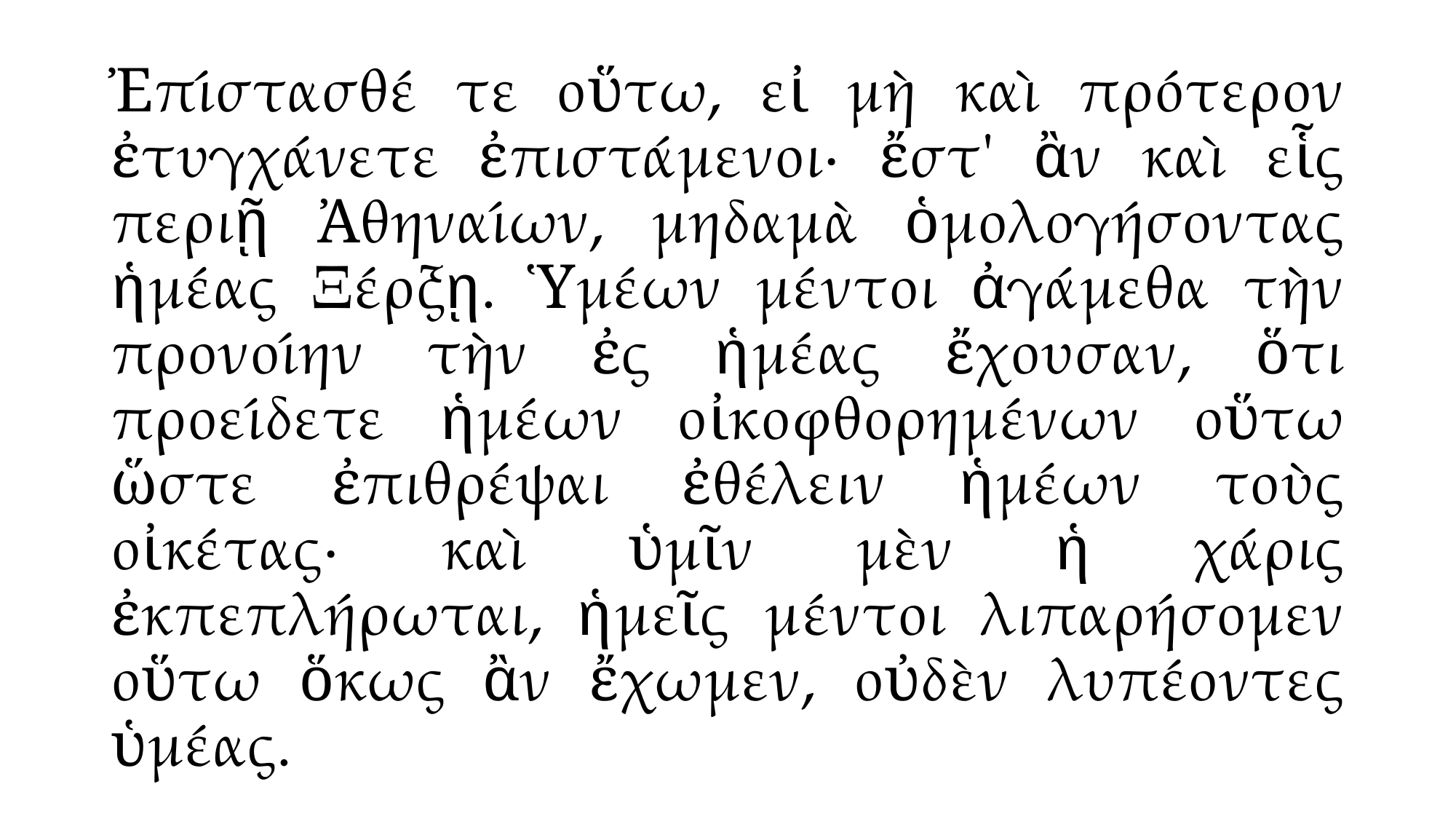

#
Ἐπίστασθέ τε οὕτω, εἰ μὴ καὶ πρότερον ἐτυγχάνετε ἐπιστάμενοι· ἔστ' ἂν καὶ εἷς περιῇ Ἀθηναίων, μηδαμὰ ὁμολογήσοντας ἡμέας Ξέρξῃ. Ὑμέων μέντοι ἀγάμεθα τὴν προνοίην τὴν ἐς ἡμέας ἔχουσαν, ὅτι προείδετε ἡμέων οἰκοφθορημένων οὕτω ὥστε ἐπιθρέψαι ἐθέλειν ἡμέων τοὺς οἰκέτας· καὶ ὑμῖν μὲν ἡ χάρις ἐκπεπλήρωται, ἡμεῖς μέντοι λιπαρήσομεν οὕτω ὅκως ἂν ἔχωμεν, οὐδὲν λυπέοντες ὑμέας.